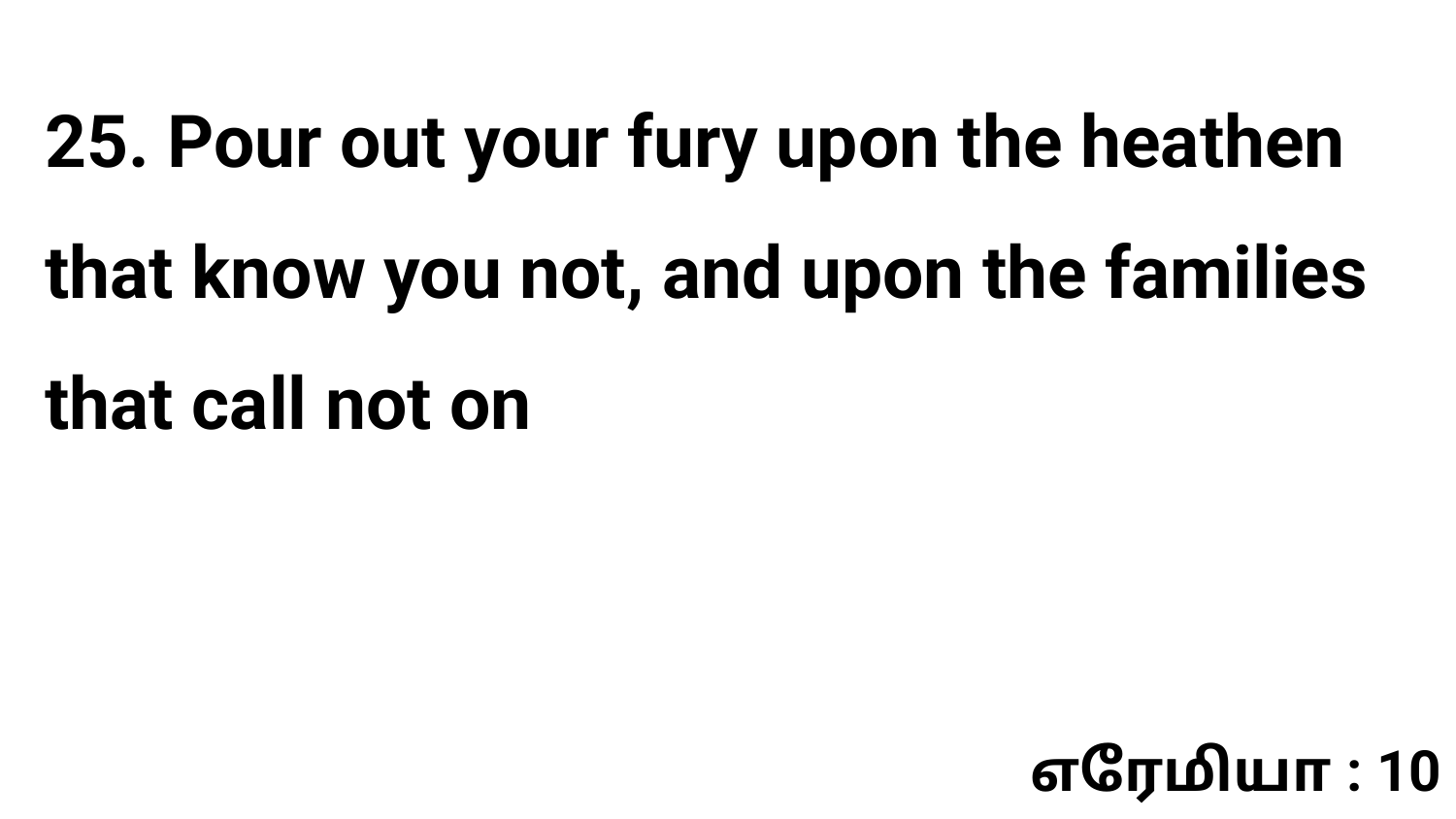

25. Pour out your fury upon the heathen that know you not, and upon the families that call not on
எரேமியா : 10